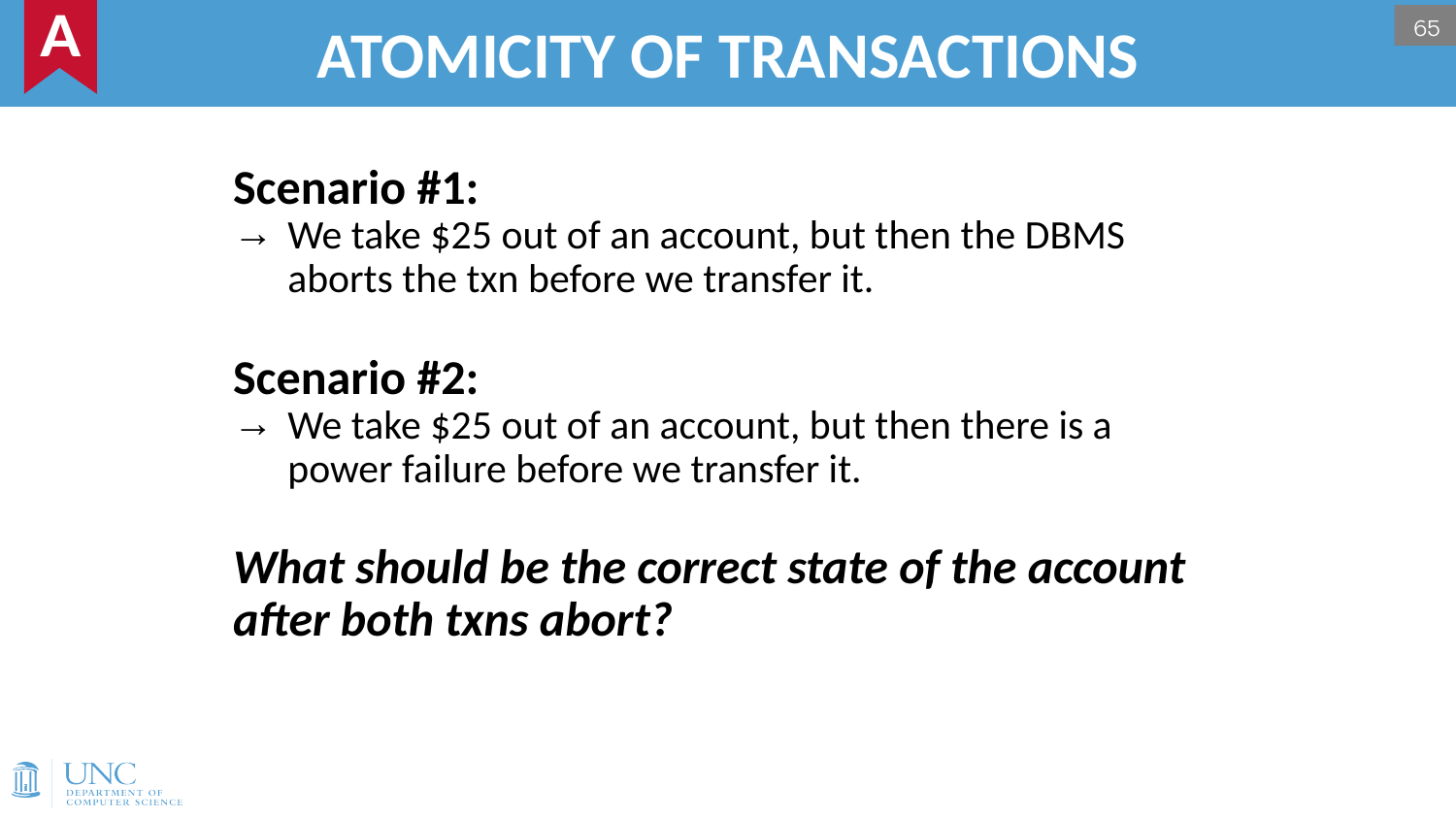

# ATOMICITY OF TRANSACTIONS
A

65
Scenario #1:
We take $25 out of an account, but then the DBMS aborts the txn before we transfer it.

Scenario #2:
We take $25 out of an account, but then there is a power failure before we transfer it.

What should be the correct state of the account after both txns abort?